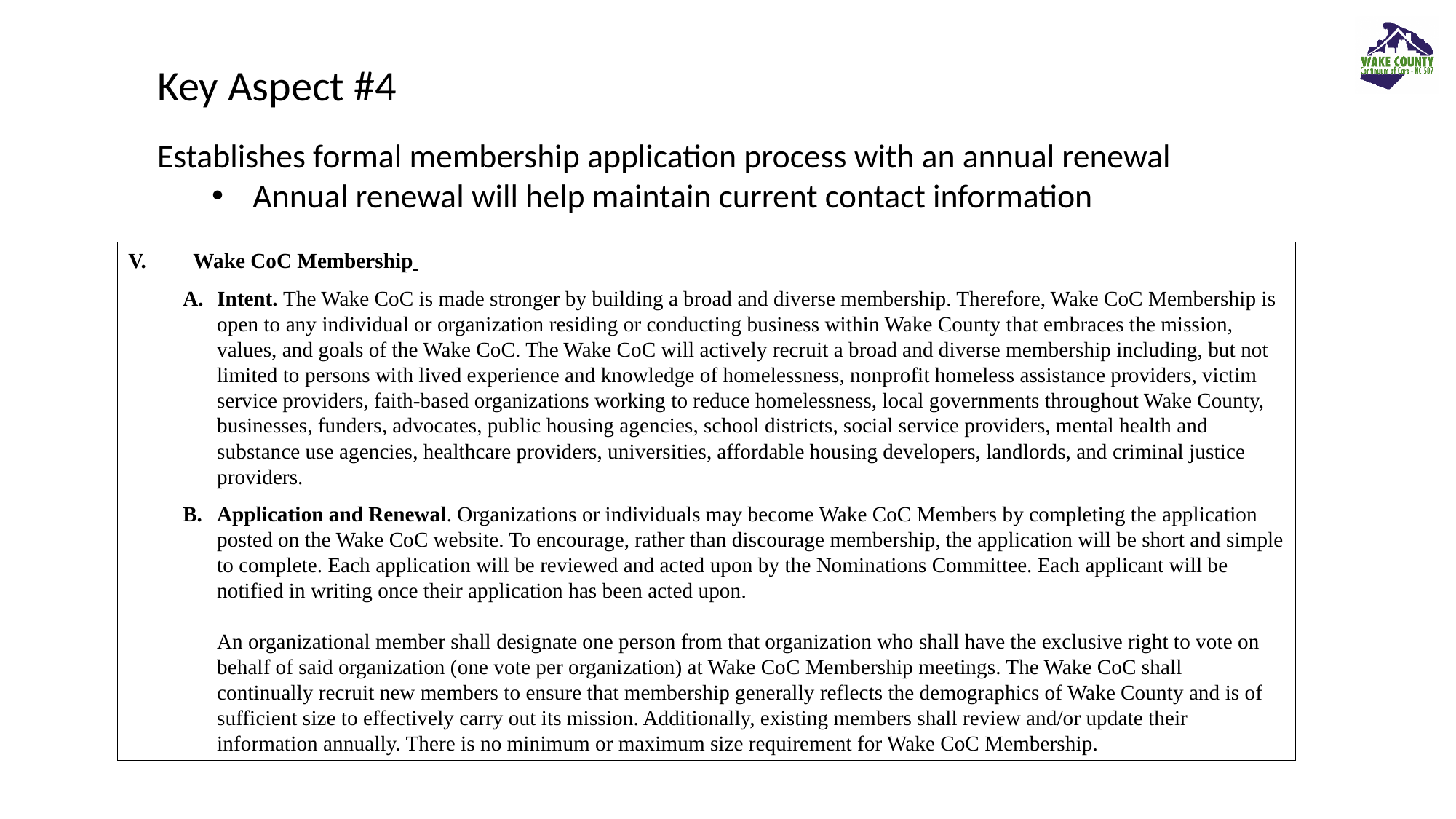

Key Aspect #4
Establishes formal membership application process with an annual renewal
Annual renewal will help maintain current contact information
V.         Wake CoC Membership
Intent. The Wake CoC is made stronger by building a broad and diverse membership. Therefore, Wake CoC Membership is open to any individual or organization residing or conducting business within Wake County that embraces the mission, values, and goals of the Wake CoC. The Wake CoC will actively recruit a broad and diverse membership including, but not limited to persons with lived experience and knowledge of homelessness, nonprofit homeless assistance providers, victim service providers, faith-based organizations working to reduce homelessness, local governments throughout Wake County, businesses, funders, advocates, public housing agencies, school districts, social service providers, mental health and substance use agencies, healthcare providers, universities, affordable housing developers, landlords, and criminal justice providers.
Application and Renewal. Organizations or individuals may become Wake CoC Members by completing the application posted on the Wake CoC website. To encourage, rather than discourage membership, the application will be short and simple to complete. Each application will be reviewed and acted upon by the Nominations Committee. Each applicant will be notified in writing once their application has been acted upon.
An organizational member shall designate one person from that organization who shall have the exclusive right to vote on behalf of said organization (one vote per organization) at Wake CoC Membership meetings. The Wake CoC shall continually recruit new members to ensure that membership generally reflects the demographics of Wake County and is of sufficient size to effectively carry out its mission. Additionally, existing members shall review and/or update their information annually. There is no minimum or maximum size requirement for Wake CoC Membership.